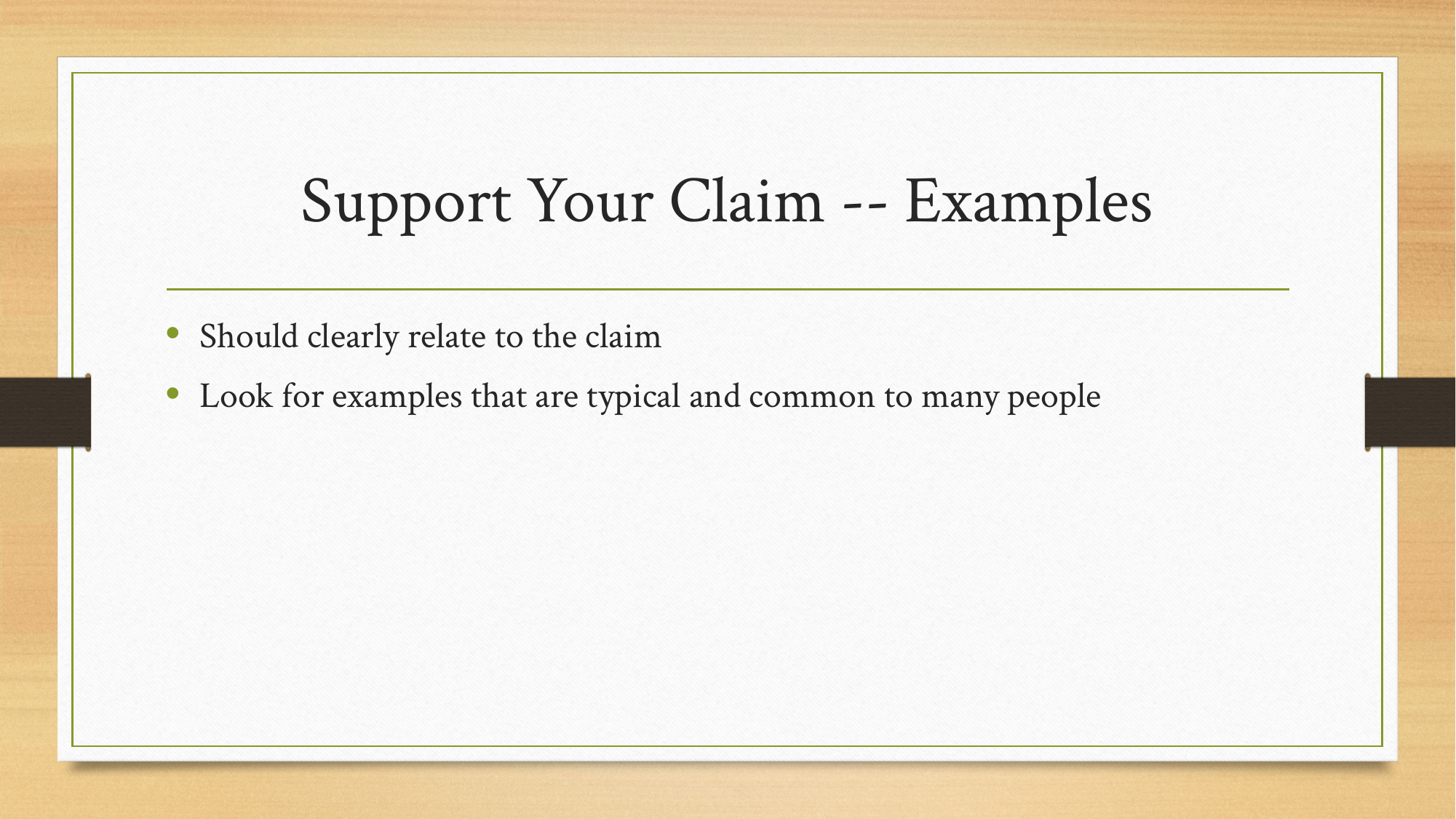

# Support Your Claim -- Examples
Should clearly relate to the claim
Look for examples that are typical and common to many people